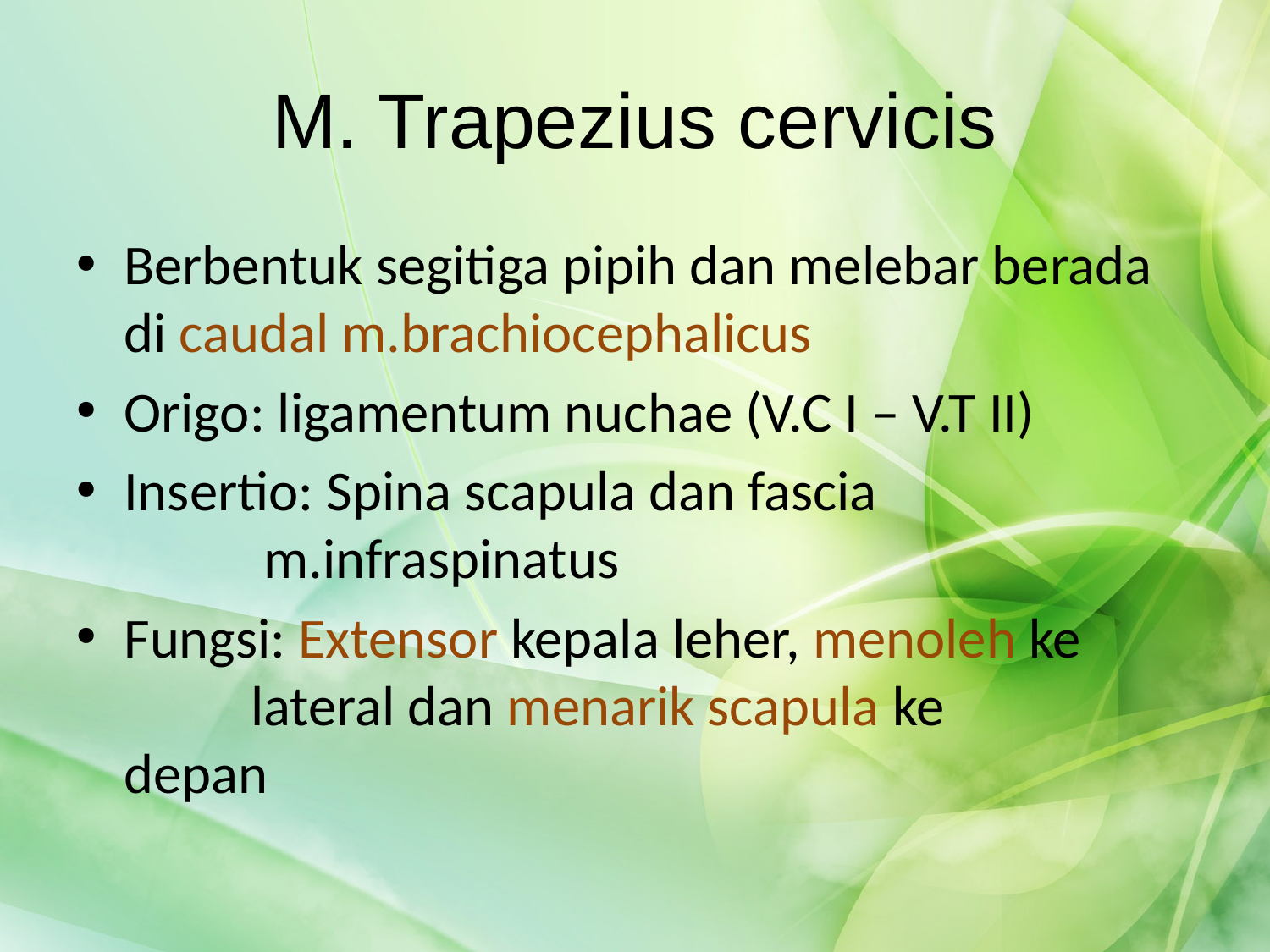

# M. Trapezius cervicis
Berbentuk segitiga pipih dan melebar berada di caudal m.brachiocephalicus
Origo: ligamentum nuchae (V.C I – V.T II)
Insertio: Spina scapula dan fascia 			 m.infraspinatus
Fungsi: Extensor kepala leher, menoleh ke 		lateral dan menarik scapula ke 		depan